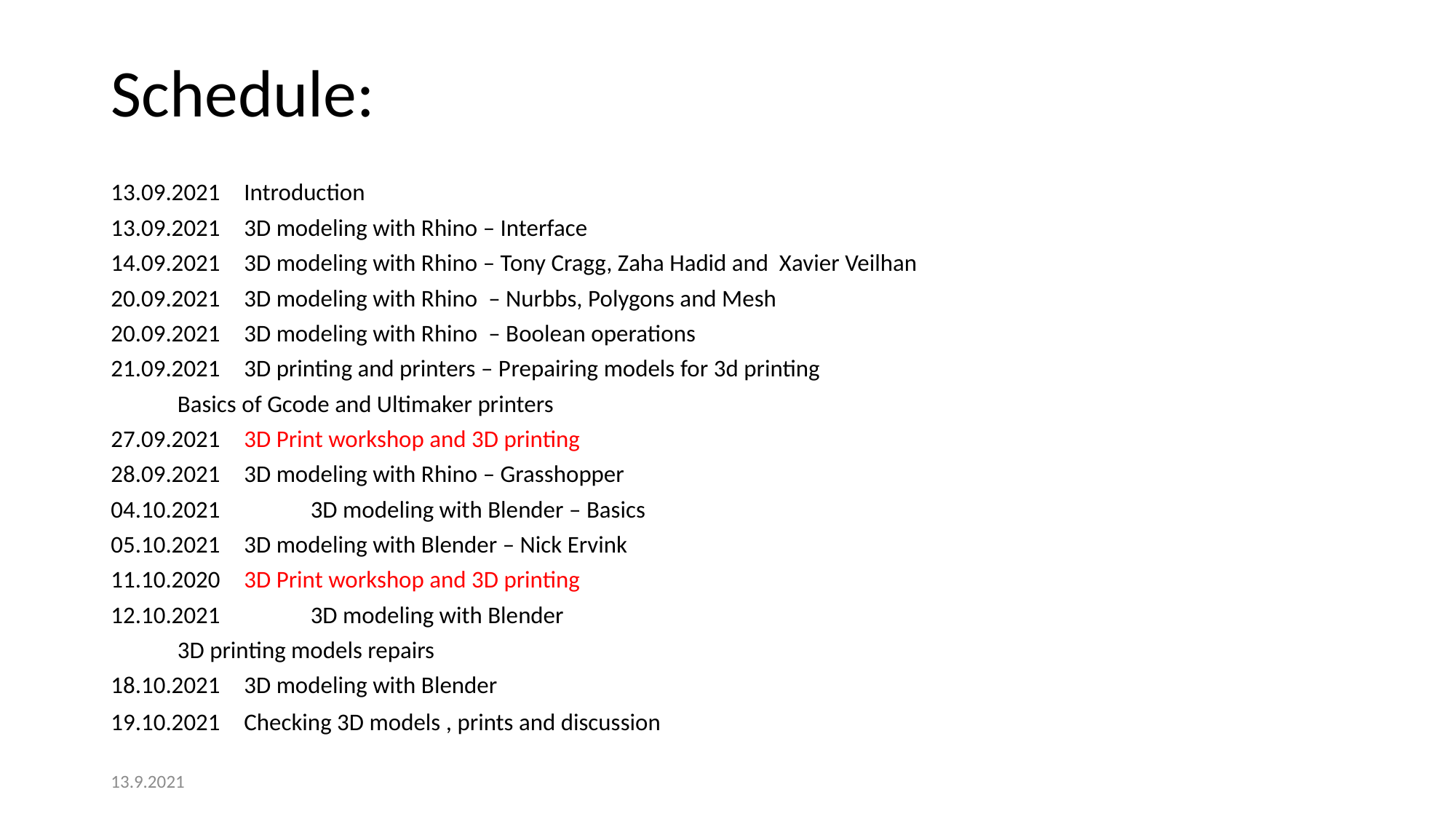

# Schedule:
13.09.2021	Introduction
13.09.2021	3D modeling with Rhino – Interface
14.09.2021	3D modeling with Rhino – Tony Cragg, Zaha Hadid and  Xavier Veilhan
20.09.2021	3D modeling with Rhino  – Nurbbs, Polygons and Mesh
20.09.2021    	3D modeling with Rhino  – Boolean operations
21.09.2021	3D printing and printers – Prepairing models for 3d printing
		Basics of Gcode and Ultimaker printers
27.09.2021 	3D Print workshop and 3D printing
28.09.2021	3D modeling with Rhino – Grasshopper
04.10.2021      	3D modeling with Blender – Basics
05.10.2021   	3D modeling with Blender – Nick Ervink
11.10.2020   	3D Print workshop and 3D printing
12.10.2021         	3D modeling with Blender
		3D printing models repairs
18.10.2021	3D modeling with Blender
19.10.2021	Checking 3D models , prints and discussion
13.9.2021